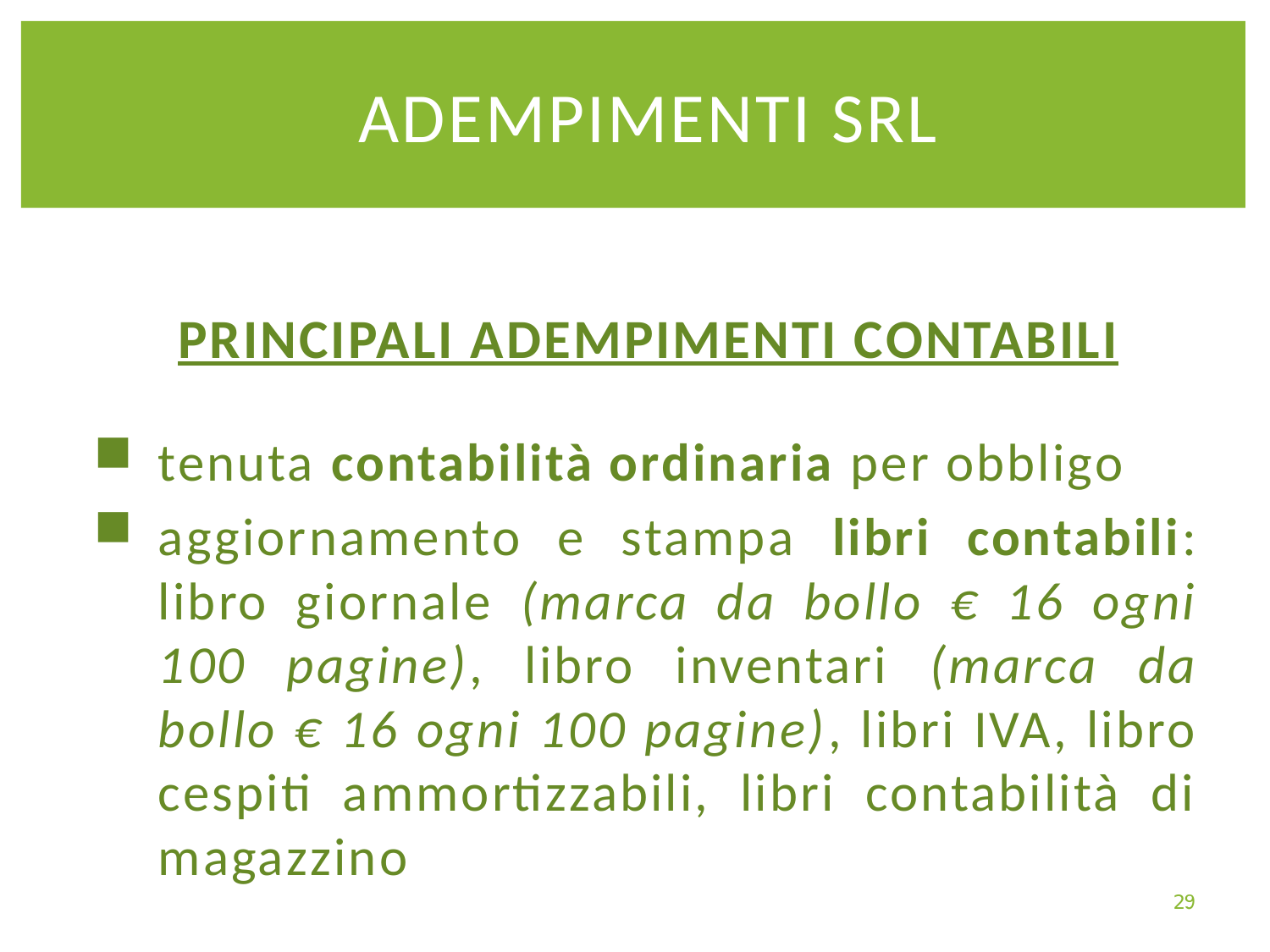

ADEMPIMENTI SRL

PRINCIPALI ADEMPIMENTI CONTABILI

tenuta contabilità ordinaria per obbligo
aggiornamento e stampa libri contabili: libro giornale (marca da bollo € 16 ogni 100 pagine), libro inventari (marca da bollo € 16 ogni 100 pagine), libri IVA, libro cespiti ammortizzabili, libri contabilità di magazzino

29